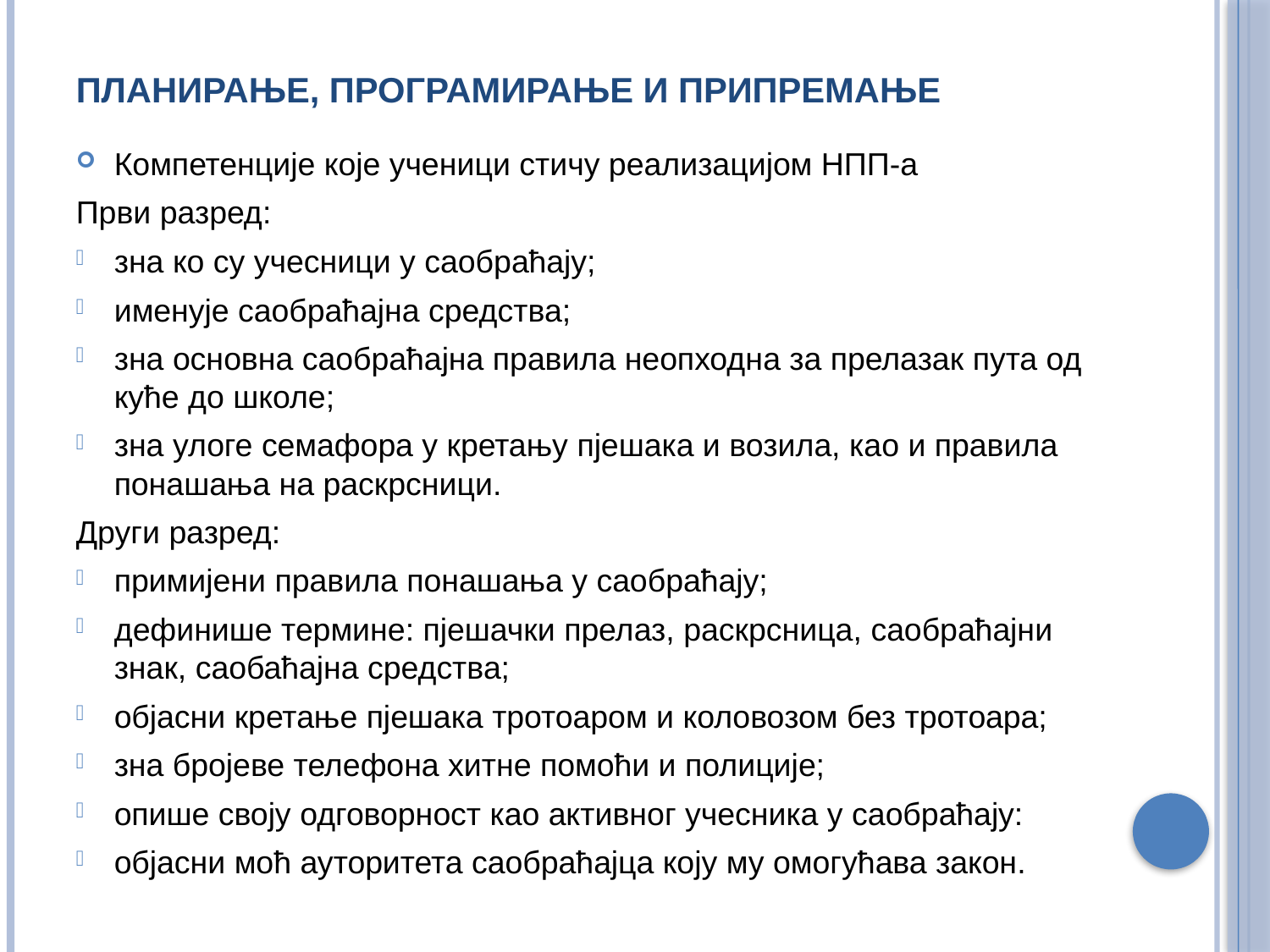

# ПЛАНИРАЊЕ, ПРОГРАМИРАЊЕ И ПРИПРЕМАЊЕ
Компетенције које ученици стичу реализацијом НПП-а
Први разред:
зна ко су учесници у саобраћају;
именује саобраћајна средства;
зна основна саобраћајна правила неопходна за прелазак пута од куће до школе;
зна улоге семафора у кретању пјешака и возила, као и правила понашања на раскрсници.
Други разред:
примијени правила понашања у саобраћају;
дефинише термине: пјешачки прелаз, раскрсница, саобраћајни знак, саобаћајна средства;
објасни кретање пјешака тротоаром и коловозом без тротоара;
зна бројеве телефона хитне помоћи и полиције;
опише своју одговорност као активног учесника у саобраћају:
објасни моћ ауторитета саобраћајца коју му омогућава закон.